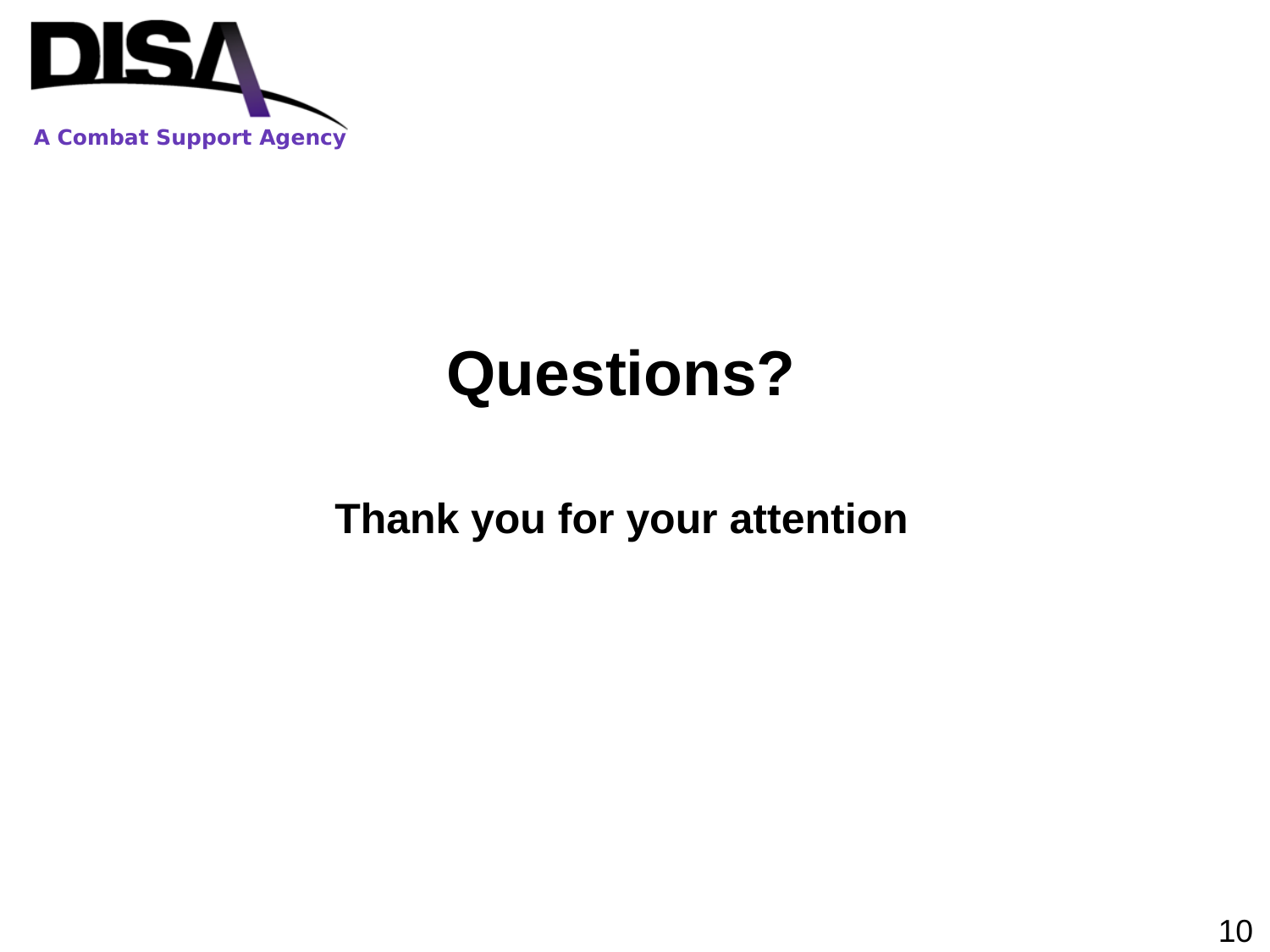

Questions?
Thank you for your attention
10